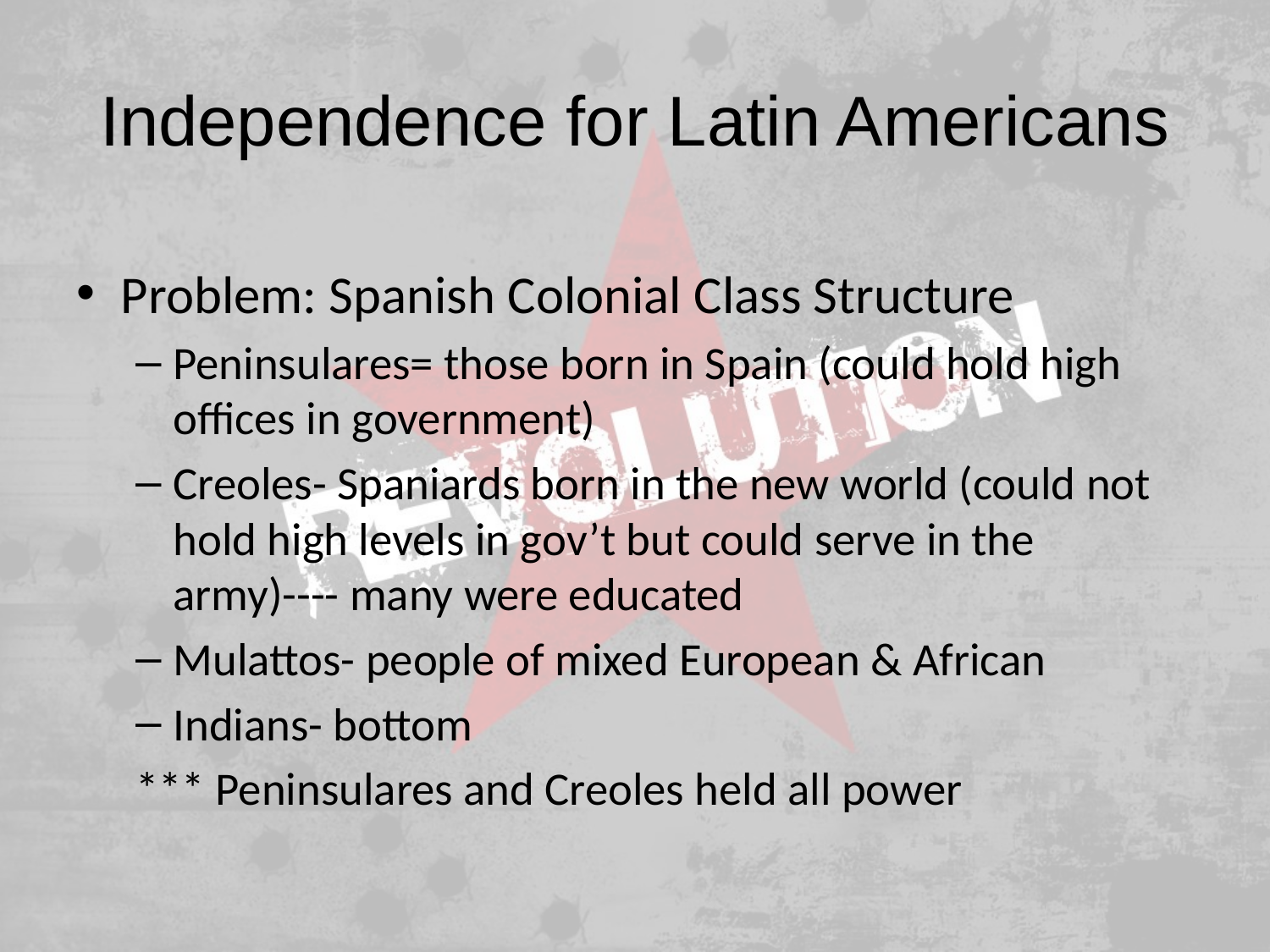

# Independence for Latin Americans
Problem: Spanish Colonial Class Structure
Peninsulares= those born in Spain (could hold high offices in government)
Creoles- Spaniards born in the new world (could not hold high levels in gov’t but could serve in the army)---- many were educated
Mulattos- people of mixed European & African
Indians- bottom
*** Peninsulares and Creoles held all power